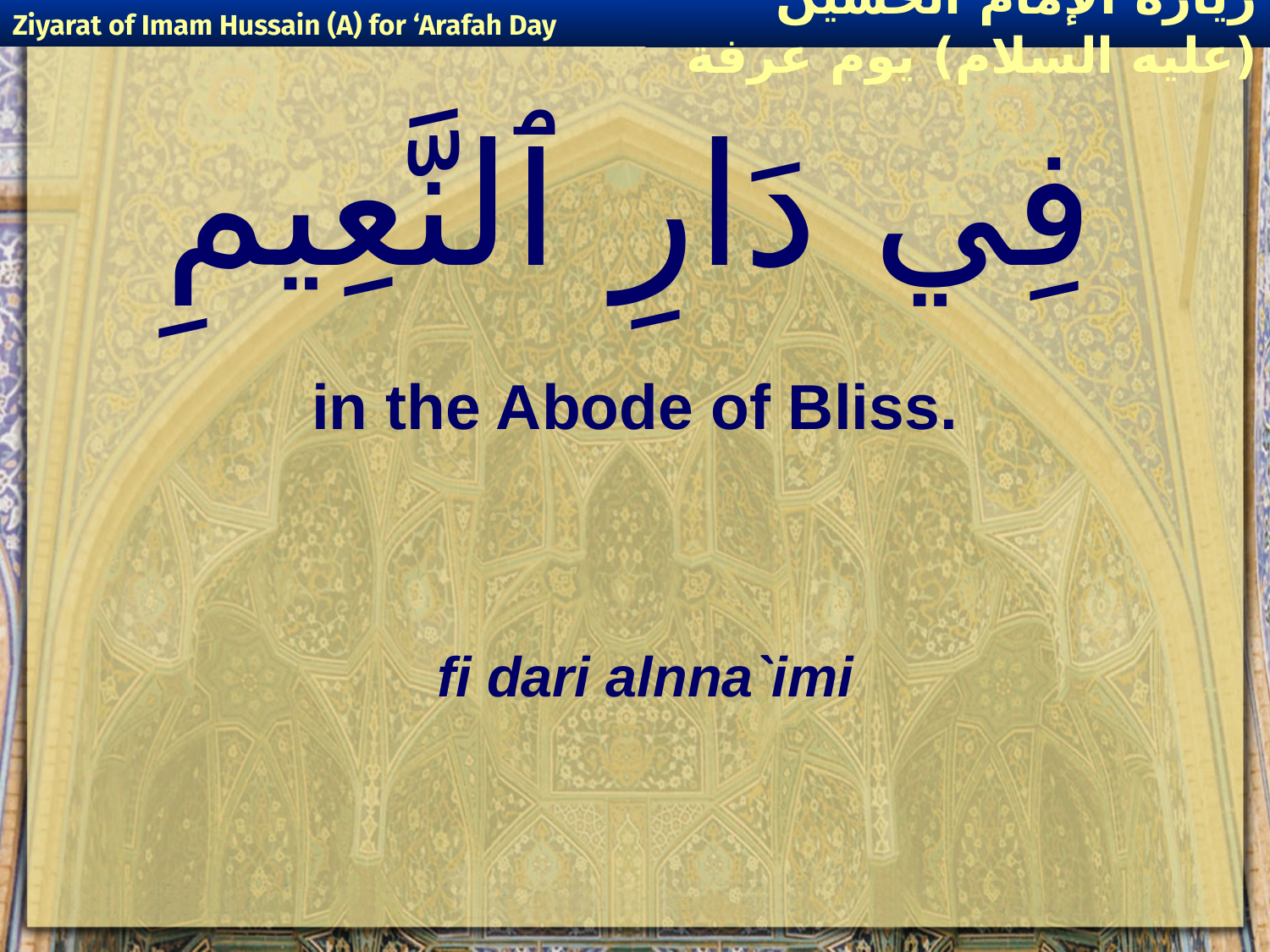

Ziyarat of Imam Hussain (A) for ‘Arafah Day
زيارة الإمام الحسين (عليه السلام) يوم عرفة
# فِي دَارِ ٱلنَّعِيمِ
in the Abode of Bliss.
fi dari alnna`imi